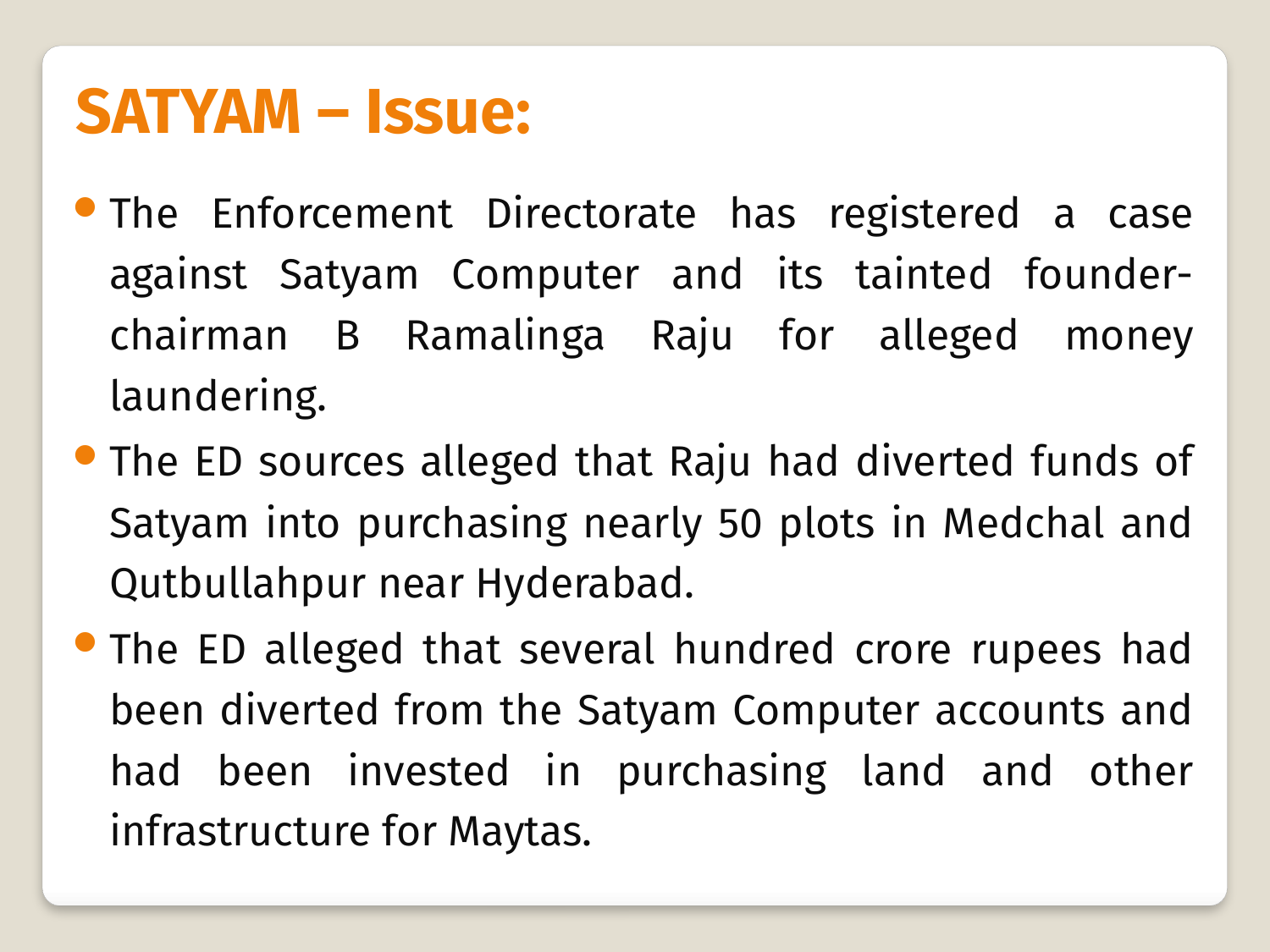

SATYAM – Issue:
The Enforcement Directorate has registered a case against Satyam Computer and its tainted founder-chairman B Ramalinga Raju for alleged money laundering.
The ED sources alleged that Raju had diverted funds of Satyam into purchasing nearly 50 plots in Medchal and Qutbullahpur near Hyderabad.
The ED alleged that several hundred crore rupees had been diverted from the Satyam Computer accounts and had been invested in purchasing land and other infrastructure for Maytas.